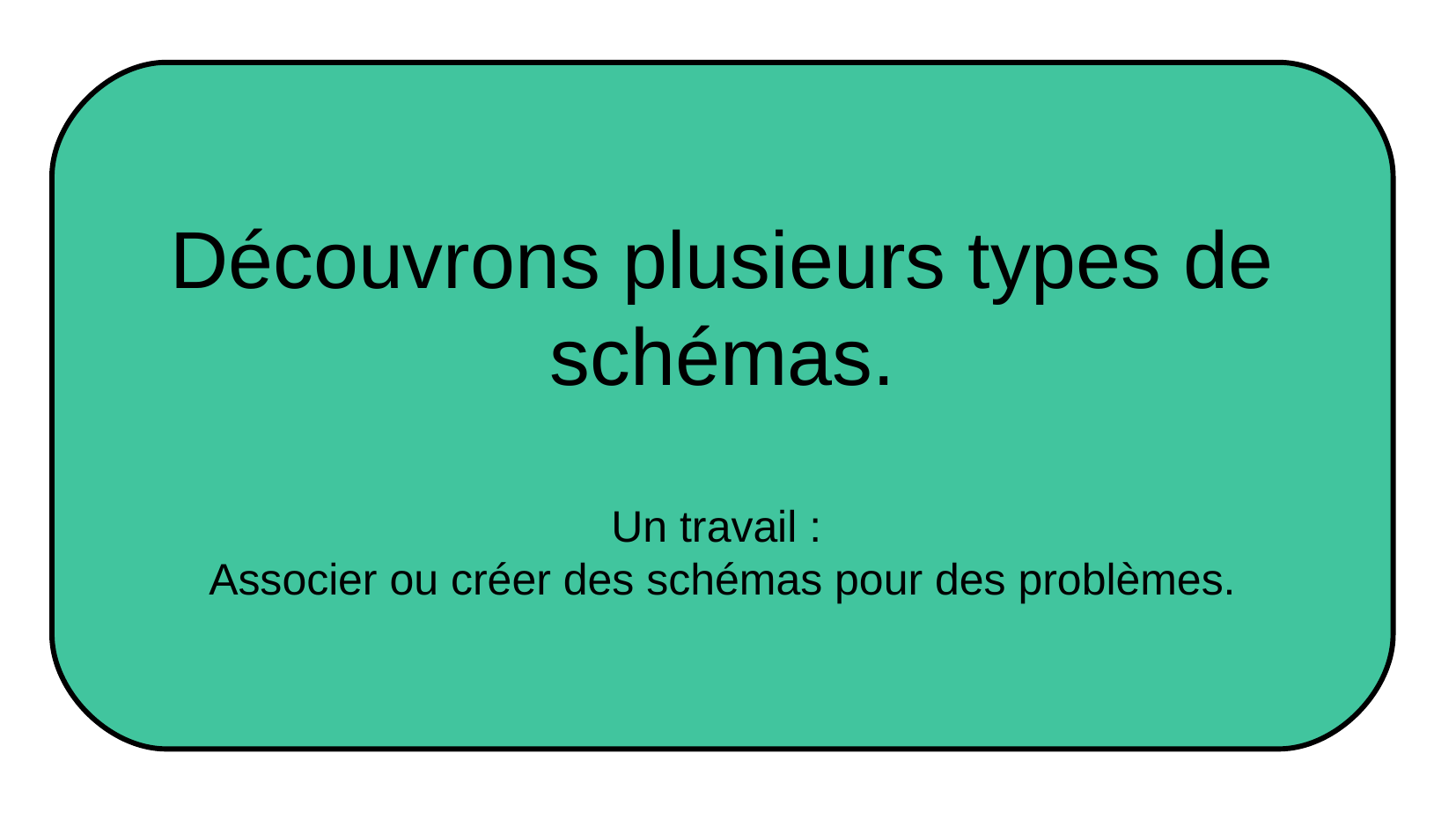

Découvrons plusieurs types de schémas.

Un travail :
Associer ou créer des schémas pour des problèmes.